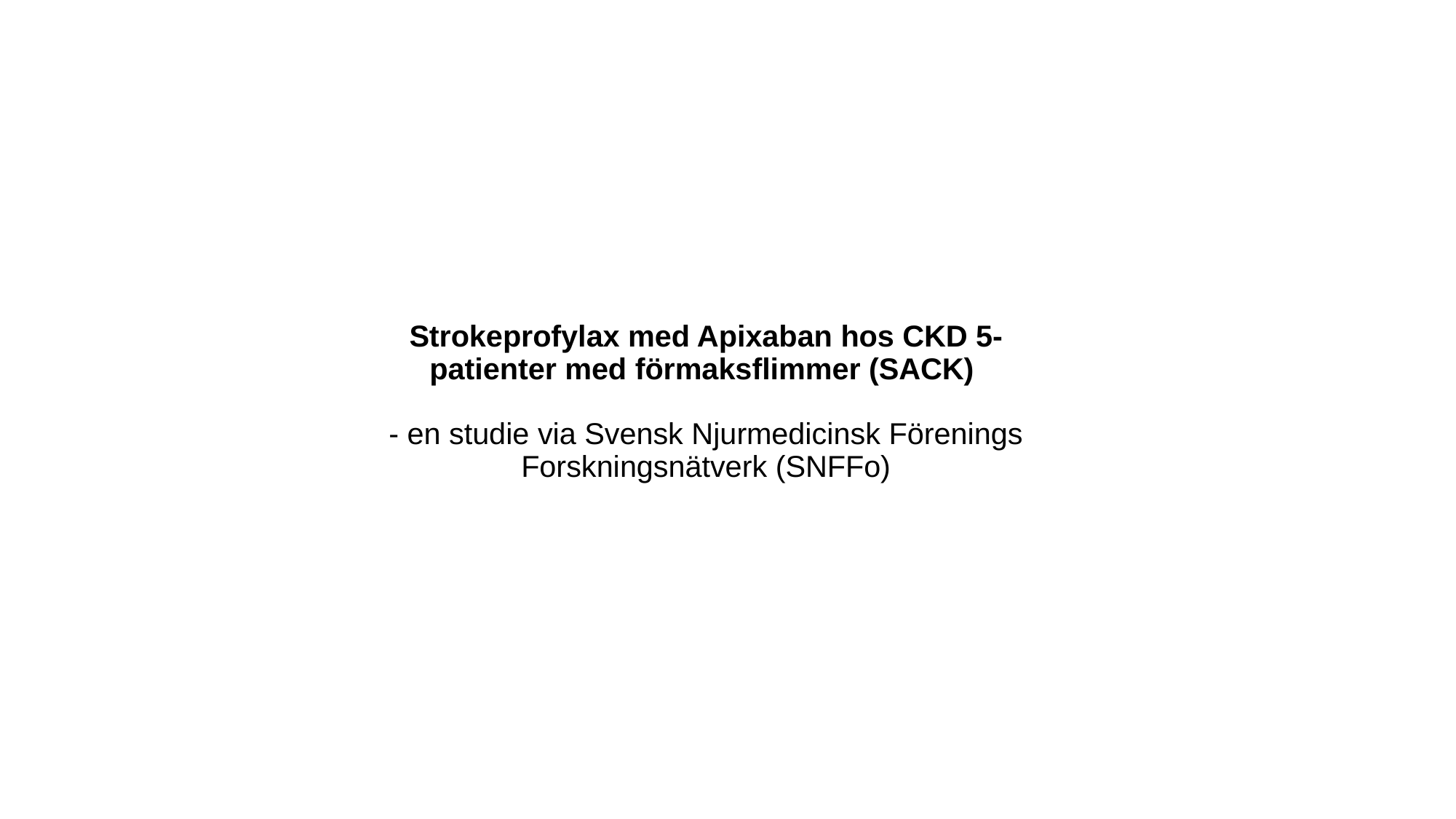

# Strokeprofylax med Apixaban hos CKD 5-patienter med förmaksflimmer (SACK) - en studie via Svensk Njurmedicinsk Förenings Forskningsnätverk (SNFFo)